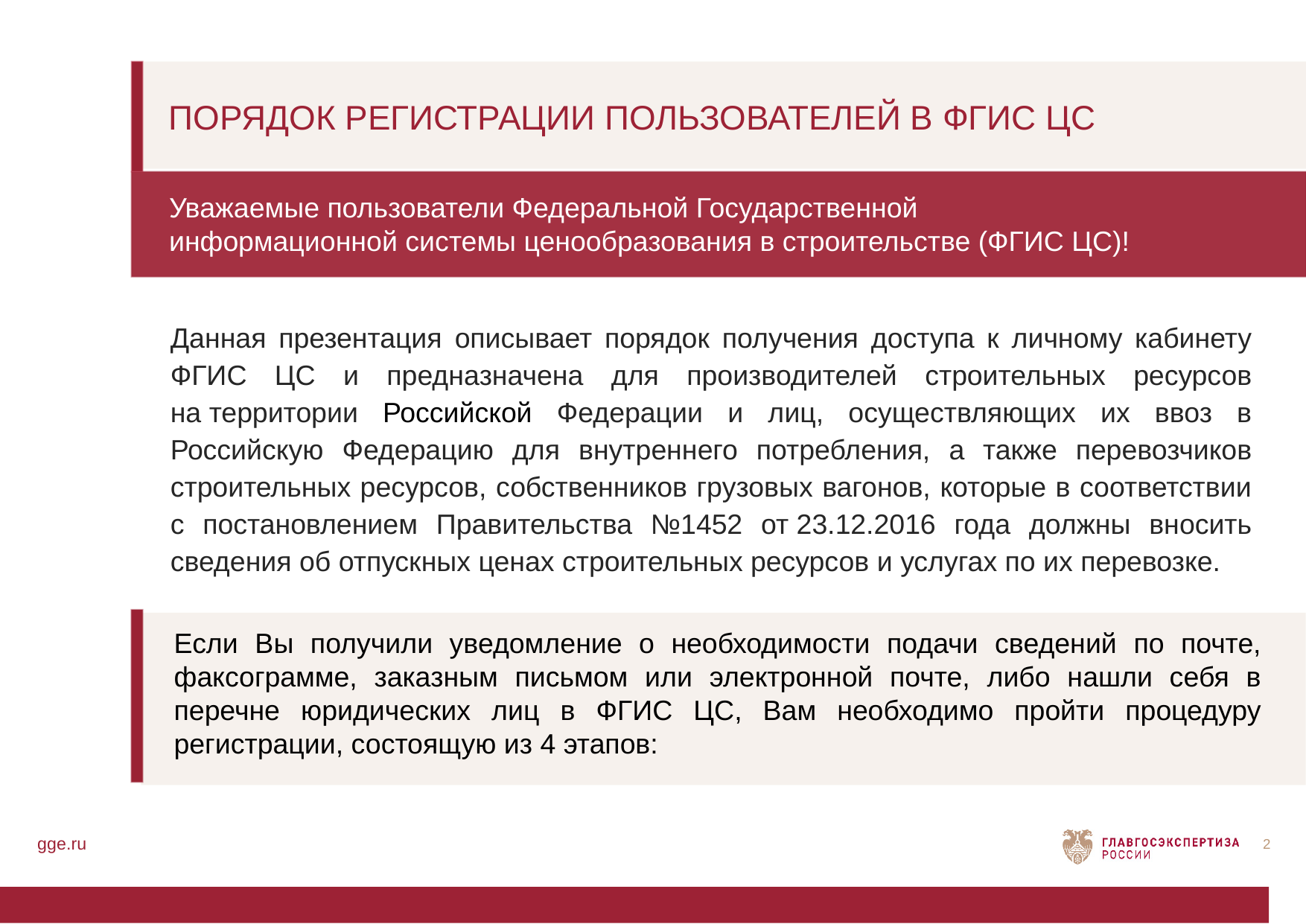

ПОРЯДОК РЕГИСТРАЦИИ ПОЛЬЗОВАТЕЛЕЙ В ФГИС ЦС

Уважаемые пользователи Федеральной Государственной
информационной системы ценообразования в строительстве (ФГИС ЦС)!
Данная презентация описывает порядок получения доступа к личному кабинету ФГИС ЦС и предназначена для производителей строительных ресурсов на территории Российской Федерации и лиц, осуществляющих их ввоз в Российскую Федерацию для внутреннего потребления, а также перевозчиков строительных ресурсов, собственников грузовых вагонов, которые в соответствии с постановлением Правительства №1452 от 23.12.2016 года должны вносить сведения об отпускных ценах строительных ресурсов и услугах по их перевозке.

Если Вы получили уведомление о необходимости подачи сведений по почте, факсограмме, заказным письмом или электронной почте, либо нашли себя в перечне юридических лиц в ФГИС ЦС, Вам необходимо пройти процедуру регистрации, состоящую из 4 этапов:
gge.ru
2